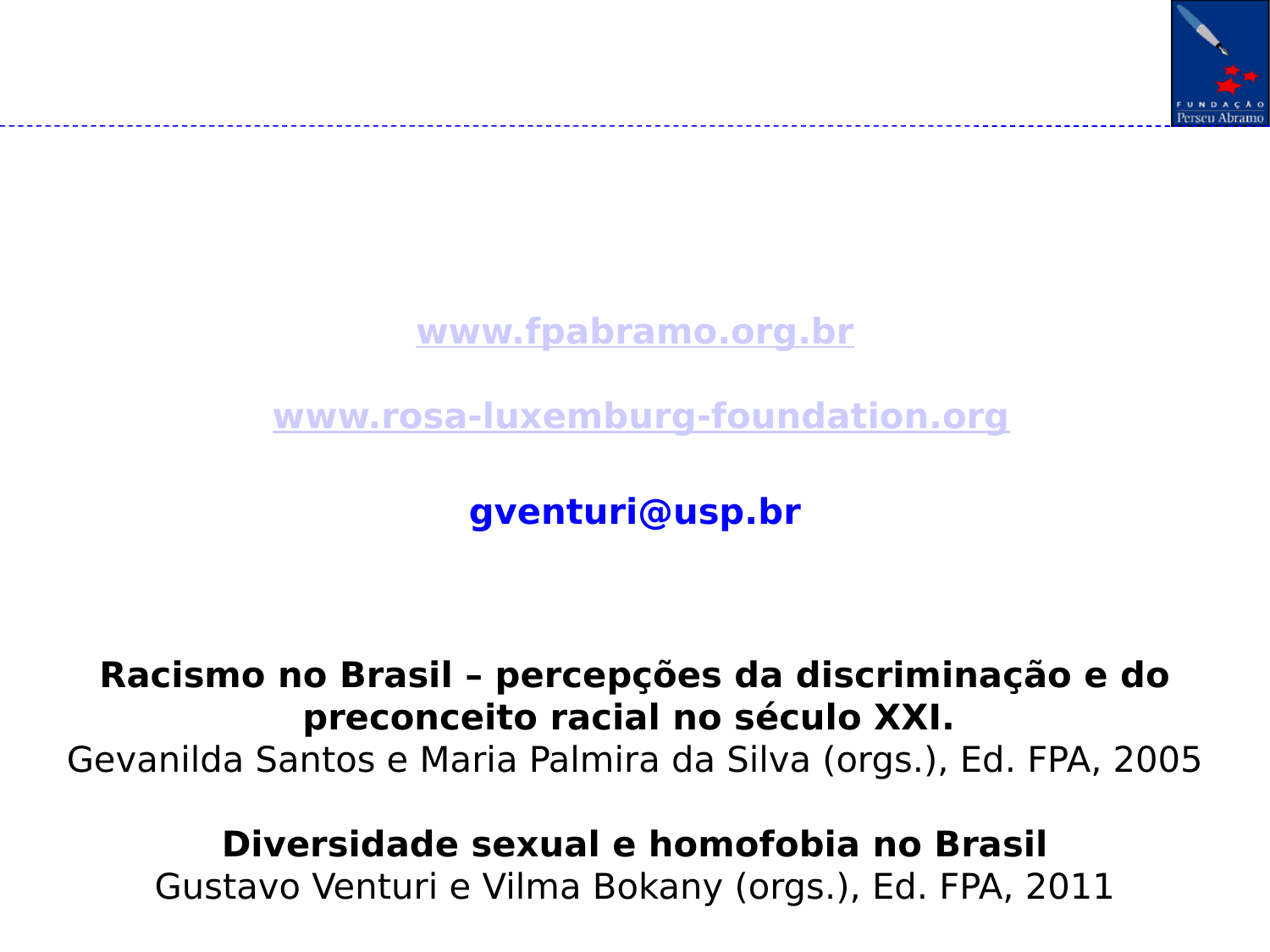

www.fpabramo.org.br

 www.rosa-luxemburg-foundation.org

gventuri@usp.br
Racismo no Brasil – percepções da discriminação e do preconceito racial no século XXI.
Gevanilda Santos e Maria Palmira da Silva (orgs.), Ed. FPA, 2005

Diversidade sexual e homofobia no Brasil
Gustavo Venturi e Vilma Bokany (orgs.), Ed. FPA, 2011